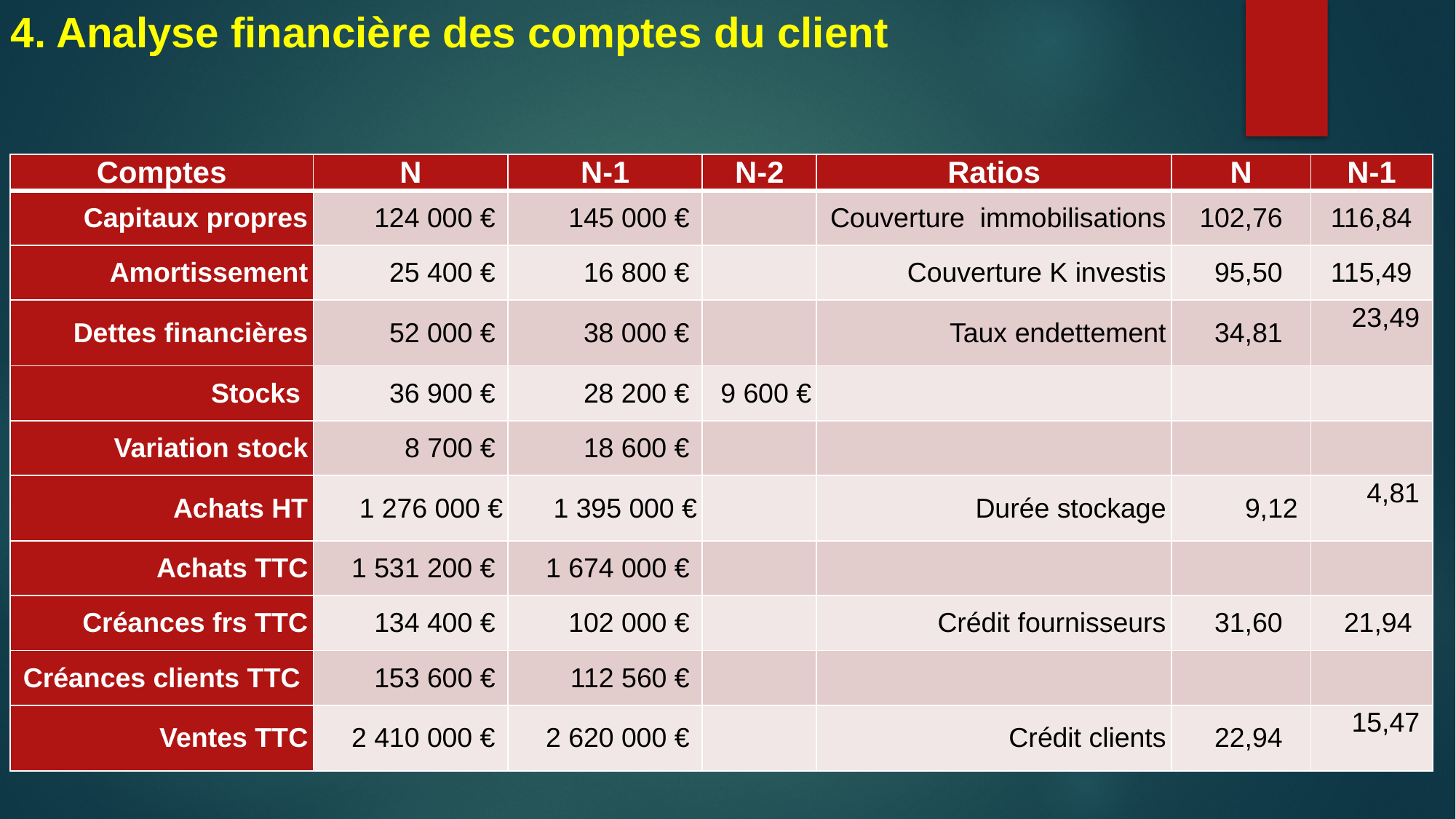

4. Analyse financière des comptes du client
| Comptes | N | N-1 | N-2 | Ratios | N | N-1 |
| --- | --- | --- | --- | --- | --- | --- |
| Capitaux propres | 124 000 € | 145 000 € |  | Couverture immobilisations | 102,76 | 116,84 |
| Amortissement | 25 400 € | 16 800 € |  | Couverture K investis | 95,50 | 115,49 |
| Dettes financières | 52 000 € | 38 000 € |  | Taux endettement | 34,81 | 23,49 |
| Stocks | 36 900 € | 28 200 € | 9 600 € |  |  |  |
| Variation stock | 8 700 € | 18 600 € |  |  |  |  |
| Achats HT | 1 276 000 € | 1 395 000 € |  | Durée stockage | 9,12 | 4,81 |
| Achats TTC | 1 531 200 € | 1 674 000 € |  |  |  |  |
| Créances frs TTC | 134 400 € | 102 000 € |  | Crédit fournisseurs | 31,60 | 21,94 |
| Créances clients TTC | 153 600 € | 112 560 € |  |  |  |  |
| Ventes TTC | 2 410 000 € | 2 620 000 € |  | Crédit clients | 22,94 | 15,47 |